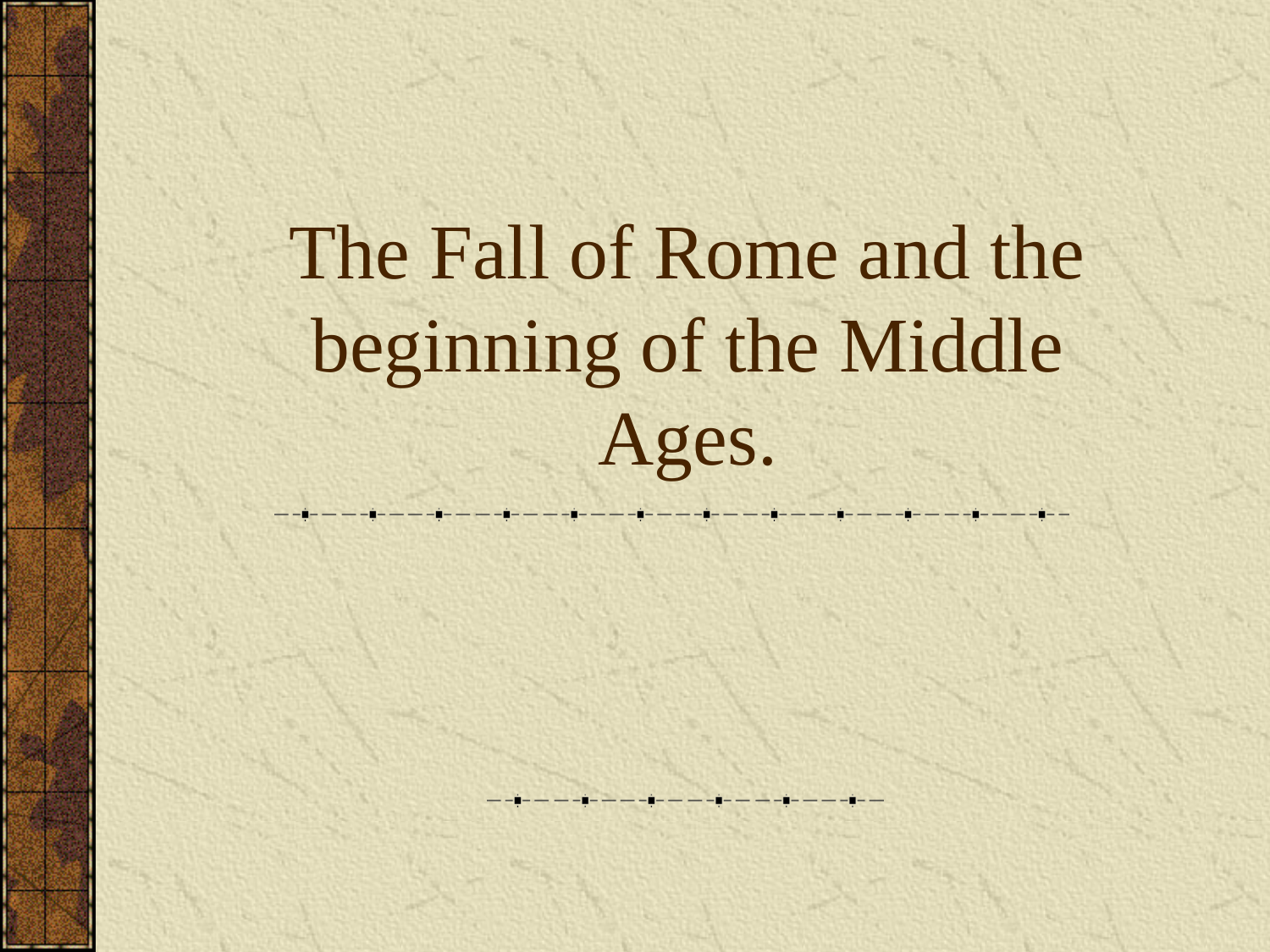

# The Fall of Rome and the beginning of the Middle Ages.